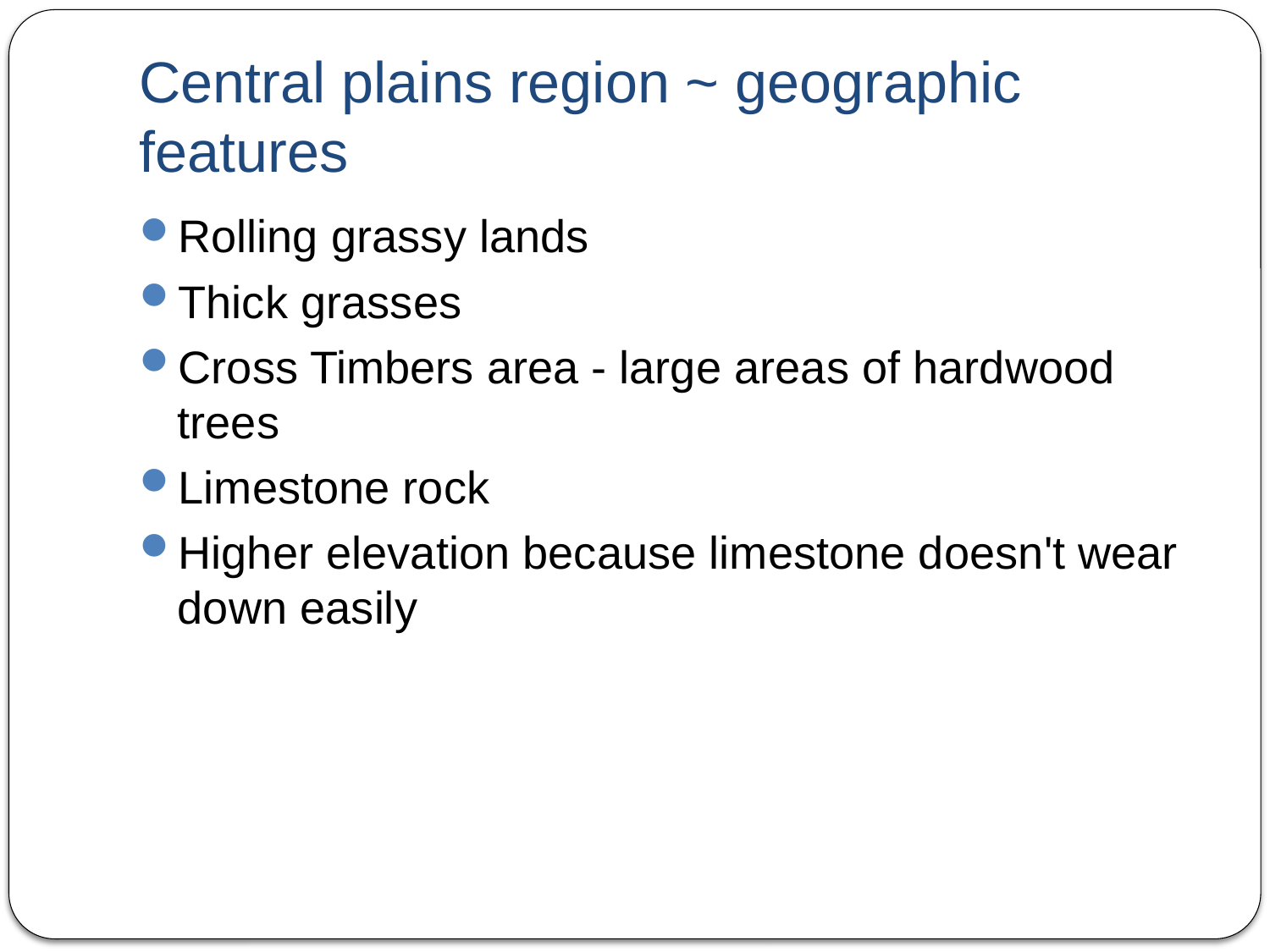

# Central plains region ~ geographic features
Rolling grassy lands
Thick grasses
Cross Timbers area - large areas of hardwood trees
Limestone rock
Higher elevation because limestone doesn't wear down easily